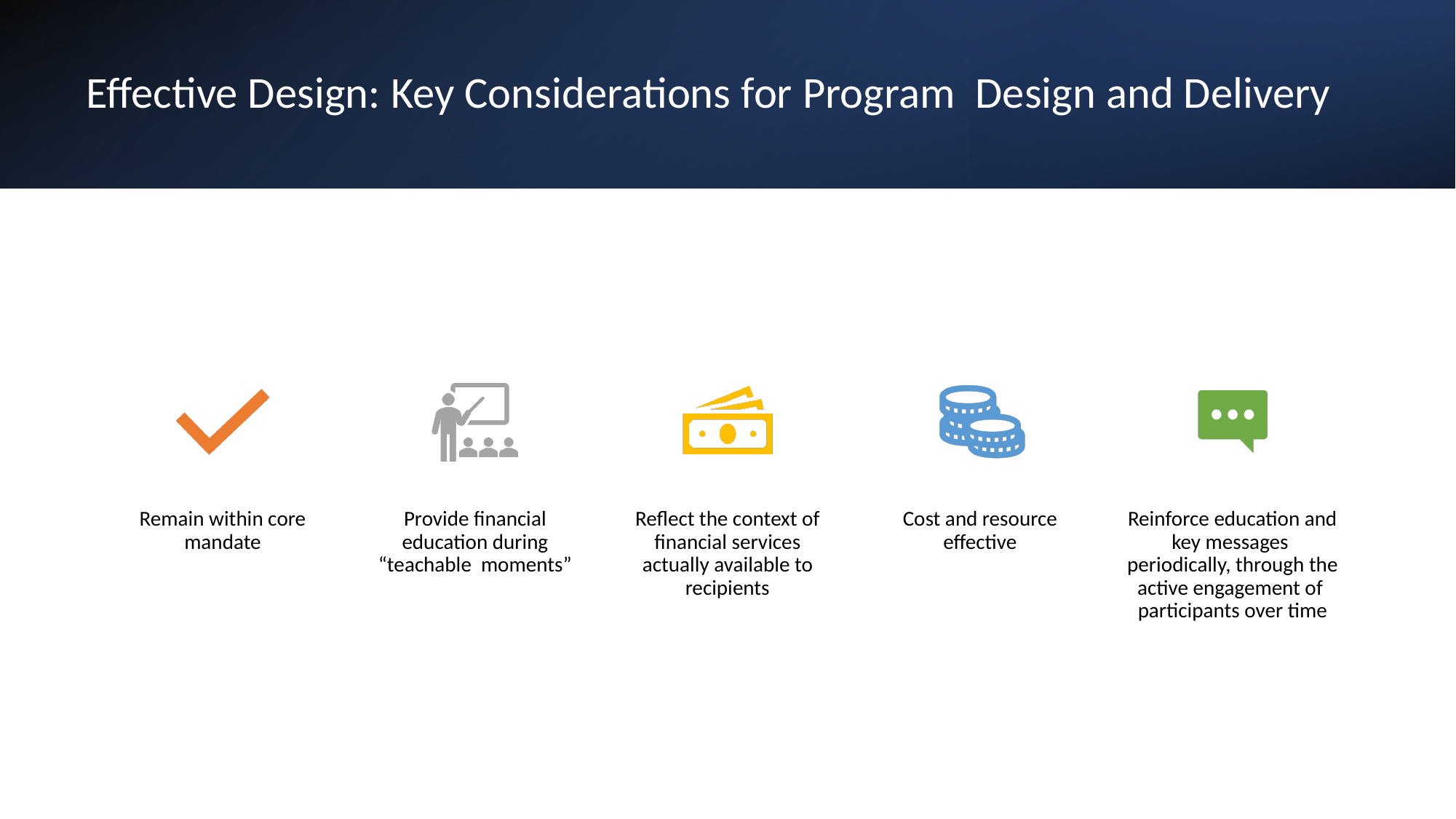

# Effective Design: Key Considerations for Program  Design and Delivery
Remain within core mandate
Provide financial education during “teachable  moments”
Reflect the context of financial services actually available to recipients
Cost and resource effective
Reinforce education and key messages  periodically, through the active engagement of  participants over time